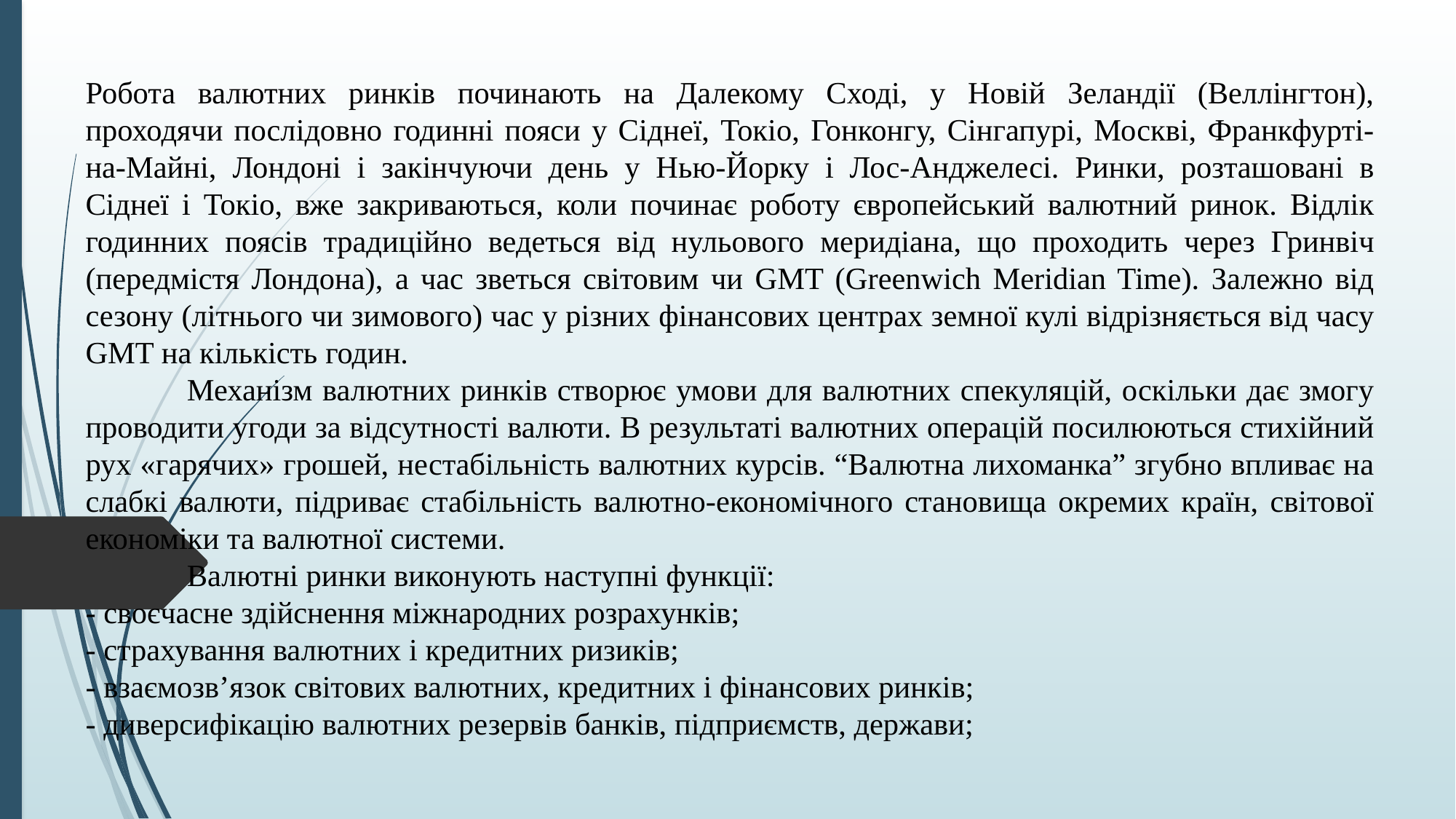

Робота валютних ринків починають на Далекому Сході, у Новій Зеландії (Веллінгтон), проходячи послідовно годинні пояси у Сіднеї, Токіо, Гонконгу, Сінгапурі, Москві, Франкфурті-на-Майні, Лондоні і закінчуючи день у Нью-Йорку і Лос-Анджелесі. Ринки, розташовані в Сіднеї і Токіо, вже закриваються, коли починає роботу європейський валютний ринок. Відлік годинних поясів традиційно ведеться від нульового меридіана, що проходить через Гринвіч (передмістя Лондона), а час зветься світовим чи GMT (Greenwich Meridian Time). Залежно від сезону (літнього чи зимового) час у різних фінансових центрах земної кулі відрізняється від часу GMT на кількість годин.
	Механізм валютних ринків створює умови для валютних спекуляцій, оскільки дає змогу проводити угоди за відсутності валюти. В результаті валютних операцій посилюються стихійний рух «гарячих» грошей, нестабільність валютних курсів. “Валютна лихоманка” згубно впливає на слабкі валюти, підриває стабільність валютно-економічного становища окремих країн, світової економіки та валютної системи.
	Валютні ринки виконують наступні функції:
- своєчасне здійснення міжнародних розрахунків;
- страхування валютних і кредитних ризиків;
- взаємозв’язок світових валютних, кредитних і фінансових ринків;
- диверсифікацію валютних резервів банків, підприємств, держави;